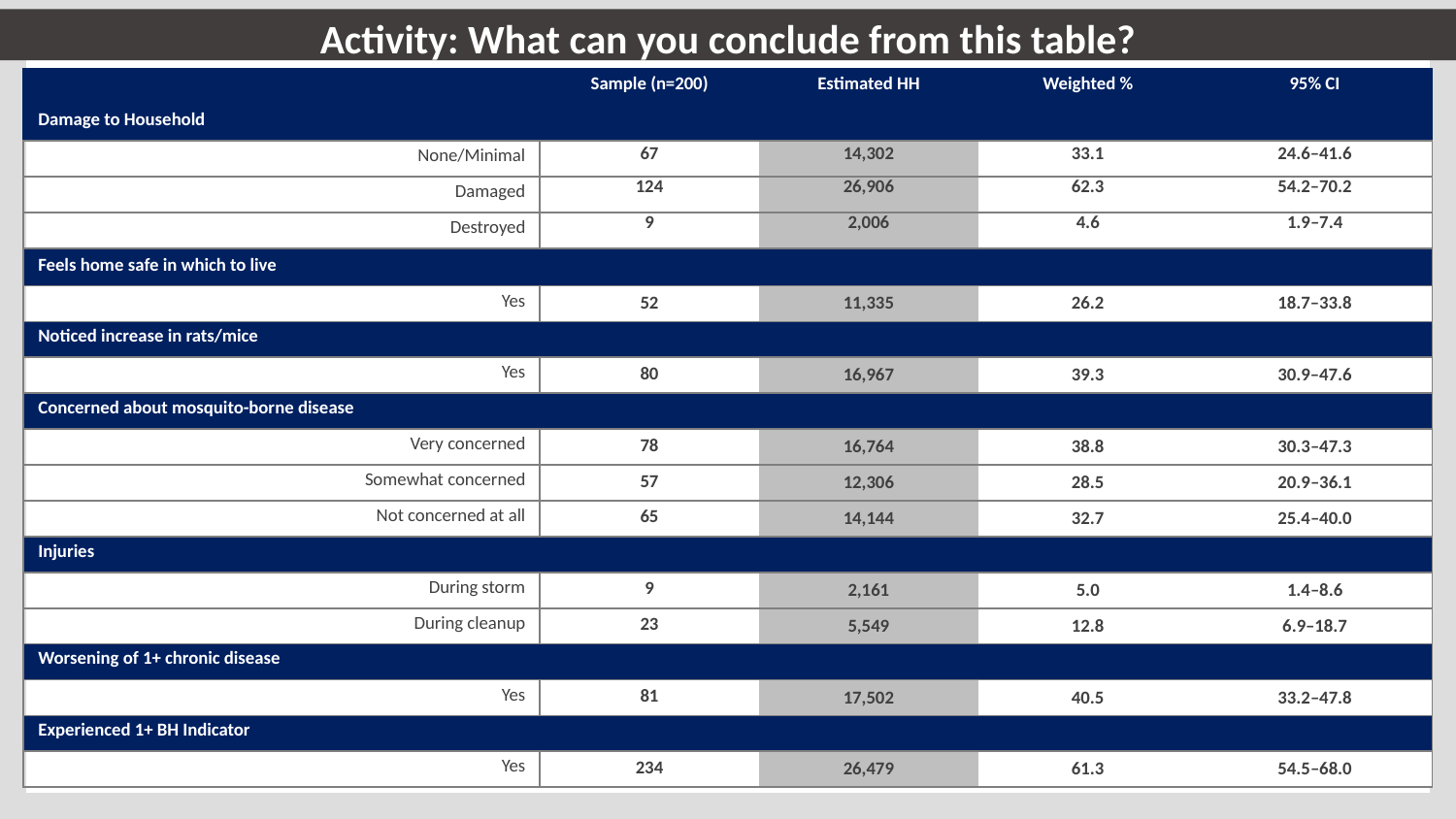

# Activity: What can you conclude from this table?

|  | Sample (n=200) | Estimated HH | Weighted % | 95% CI |
| --- | --- | --- | --- | --- |
| Damage to Household |  |  |  |  |
| None/Minimal | 67 | 14,302 | 33.1 | 24.6–41.6 |
| Damaged | 124 | 26,906 | 62.3 | 54.2–70.2 |
| Destroyed | 9 | 2,006 | 4.6 | 1.9–7.4 |
| Feels home safe in which to live |  |  |  |  |
| Yes | 52 | 11,335 | 26.2 | 18.7–33.8 |
| Noticed increase in rats/mice |  |  |  |  |
| Yes | 80 | 16,967 | 39.3 | 30.9–47.6 |
| Concerned about mosquito-borne disease |  |  |  |  |
| Very concerned | 78 | 16,764 | 38.8 | 30.3–47.3 |
| Somewhat concerned | 57 | 12,306 | 28.5 | 20.9–36.1 |
| Not concerned at all | 65 | 14,144 | 32.7 | 25.4–40.0 |
| Injuries |  |  |  |  |
| During storm | 9 | 2,161 | 5.0 | 1.4–8.6 |
| During cleanup | 23 | 5,549 | 12.8 | 6.9–18.7 |
| Worsening of 1+ chronic disease |  |  |  |  |
| Yes | 81 | 17,502 | 40.5 | 33.2–47.8 |
| Experienced 1+ BH Indicator |  |  |  |  |
| Yes | 234 | 26,479 | 61.3 | 54.5–68.0 |